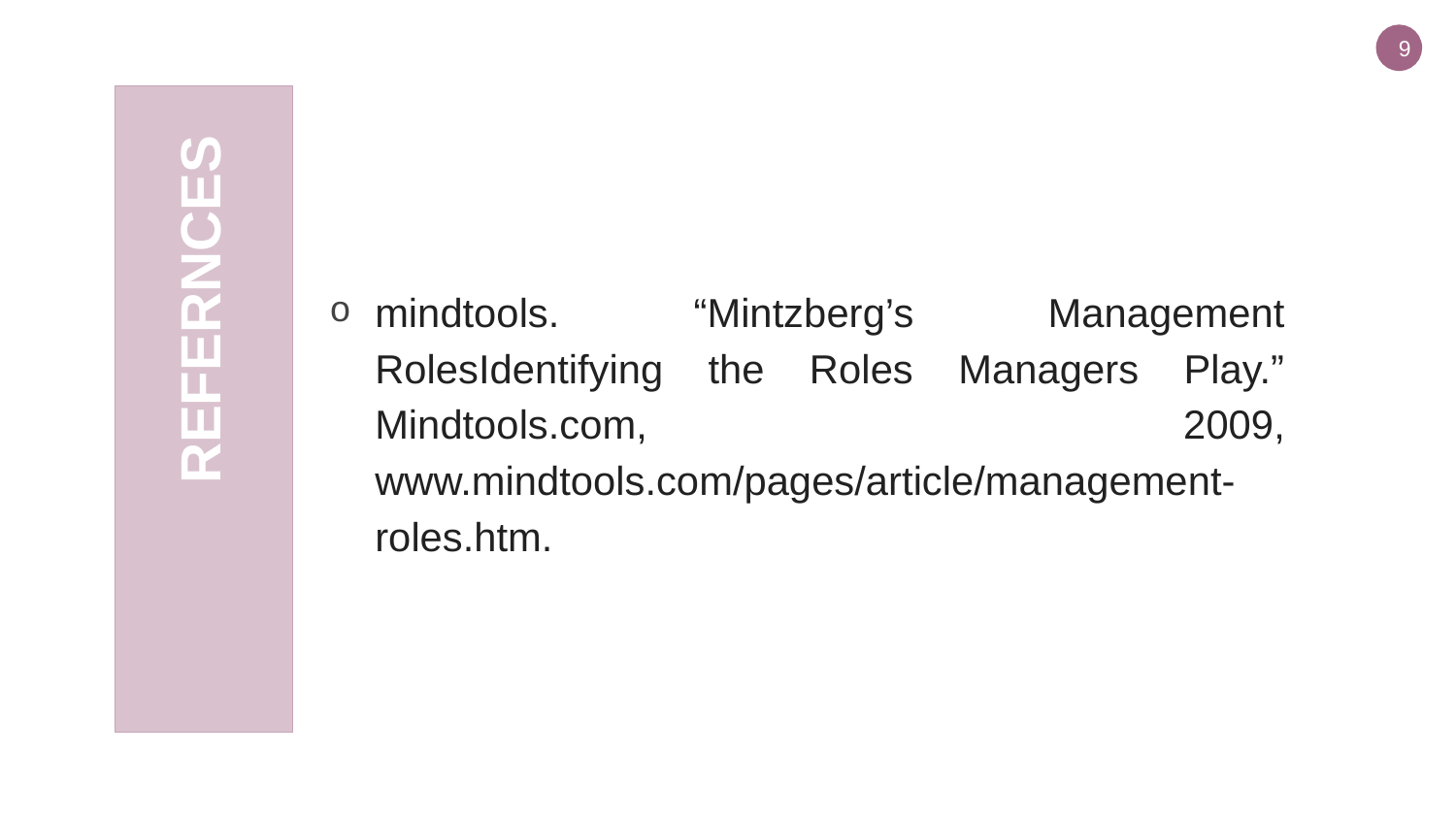

9
mindtools. “Mintzberg’s Management RolesIdentifying the Roles Managers Play.” Mindtools.com, 2009, www.mindtools.com/pages/article/management-roles.htm.

‌
# REFERNCES